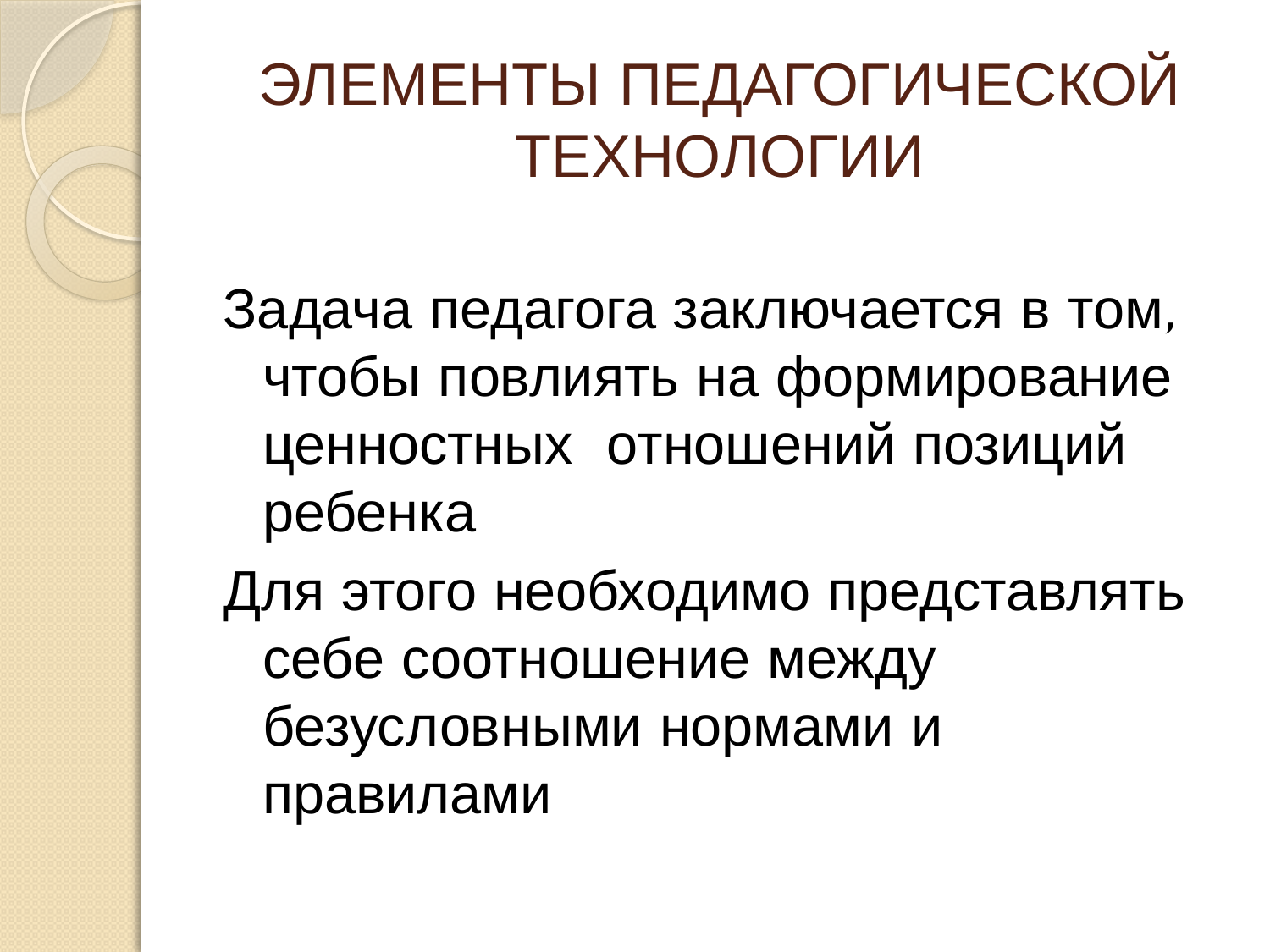

# ЭЛЕМЕНТЫ ПЕДАГОГИЧЕСКОЙ ТЕХНОЛОГИИ
Задача педагога заключается в том, чтобы повлиять на формирование ценностных  отношений позиций ребенка
Для этого необходимо представлять себе соотношение между безусловными нормами и правилами